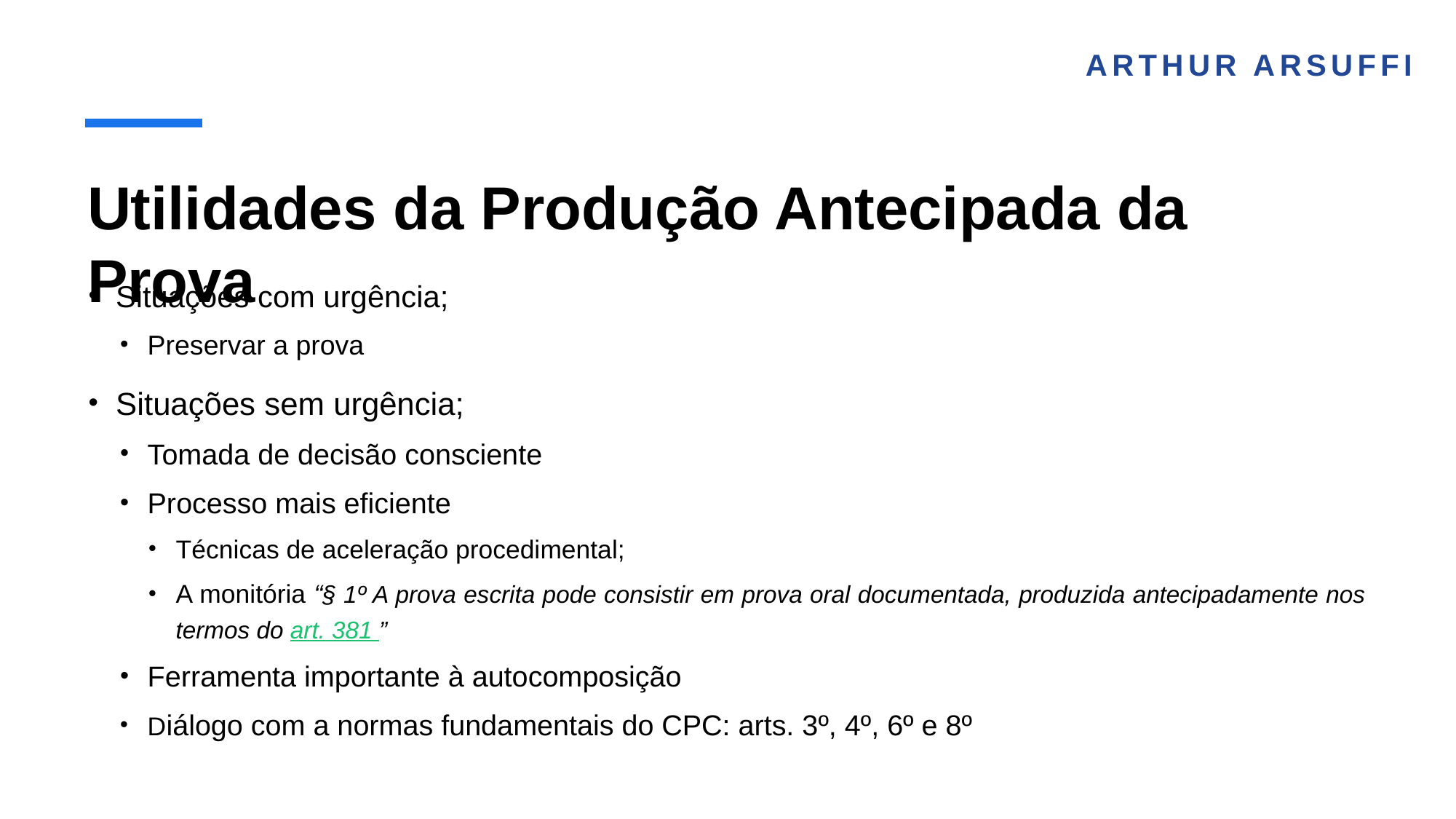

ARTHUR ARSUFFI
# Utilidades da Produção Antecipada da Prova
Situações com urgência;
Preservar a prova
Situações sem urgência;
Tomada de decisão consciente
Processo mais eficiente
Técnicas de aceleração procedimental;
A monitória “§ 1º A prova escrita pode consistir em prova oral documentada, produzida antecipadamente nos termos do art. 381 ”
Ferramenta importante à autocomposição
Diálogo com a normas fundamentais do CPC: arts. 3º, 4º, 6º e 8º